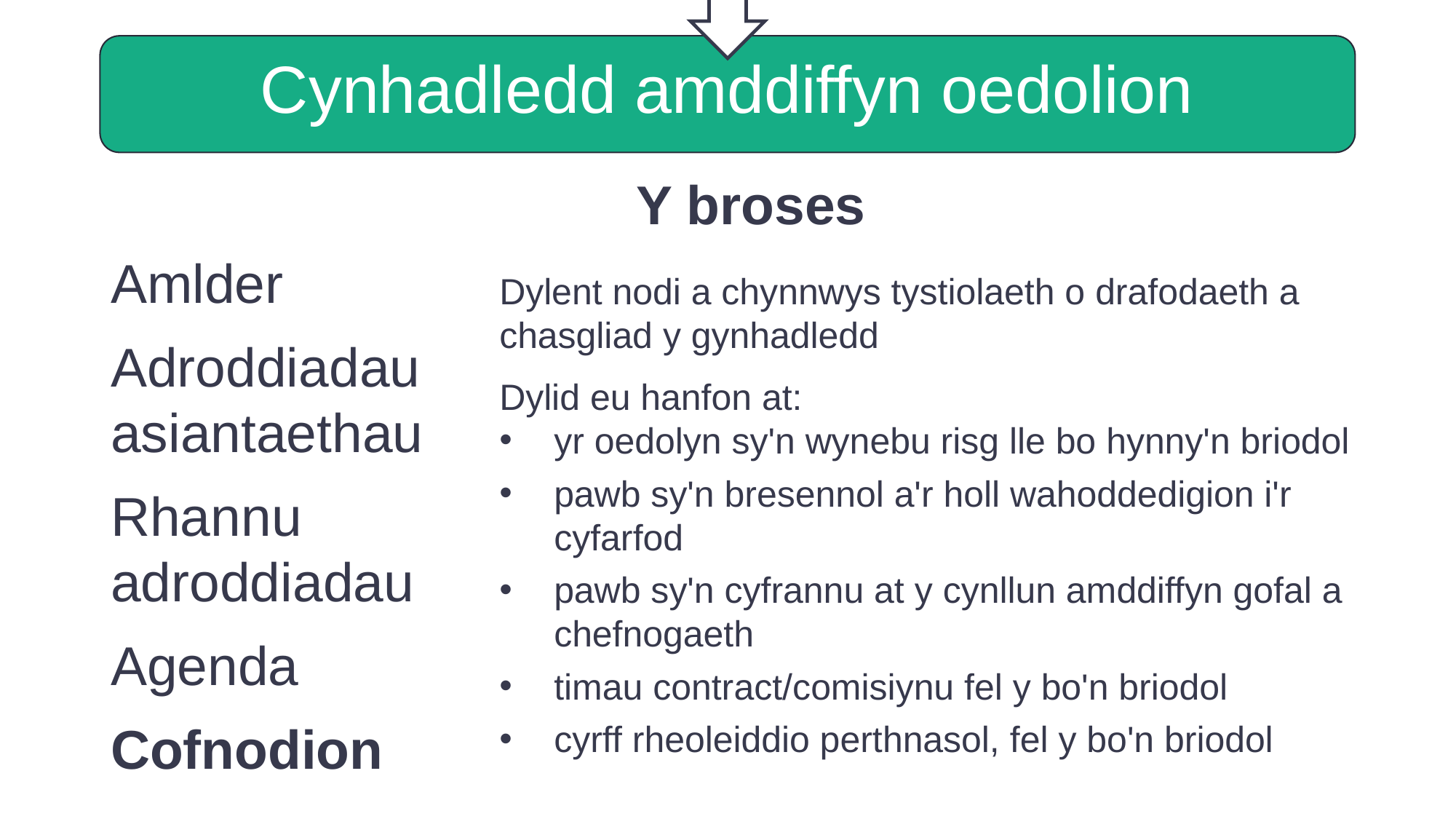

Cynhadledd amddiffyn oedolion
Y broses
Amlder
Adroddiadau asiantaethau
Rhannu adroddiadau
Agenda
Cofnodion

Dylent nodi a chynnwys tystiolaeth o drafodaeth a chasgliad y gynhadledd
Dylid eu hanfon at:
yr oedolyn sy'n wynebu risg lle bo hynny'n briodol
pawb sy'n bresennol a'r holl wahoddedigion i'r cyfarfod
pawb sy'n cyfrannu at y cynllun amddiffyn gofal a chefnogaeth
timau contract/comisiynu fel y bo'n briodol
cyrff rheoleiddio perthnasol, fel y bo'n briodol